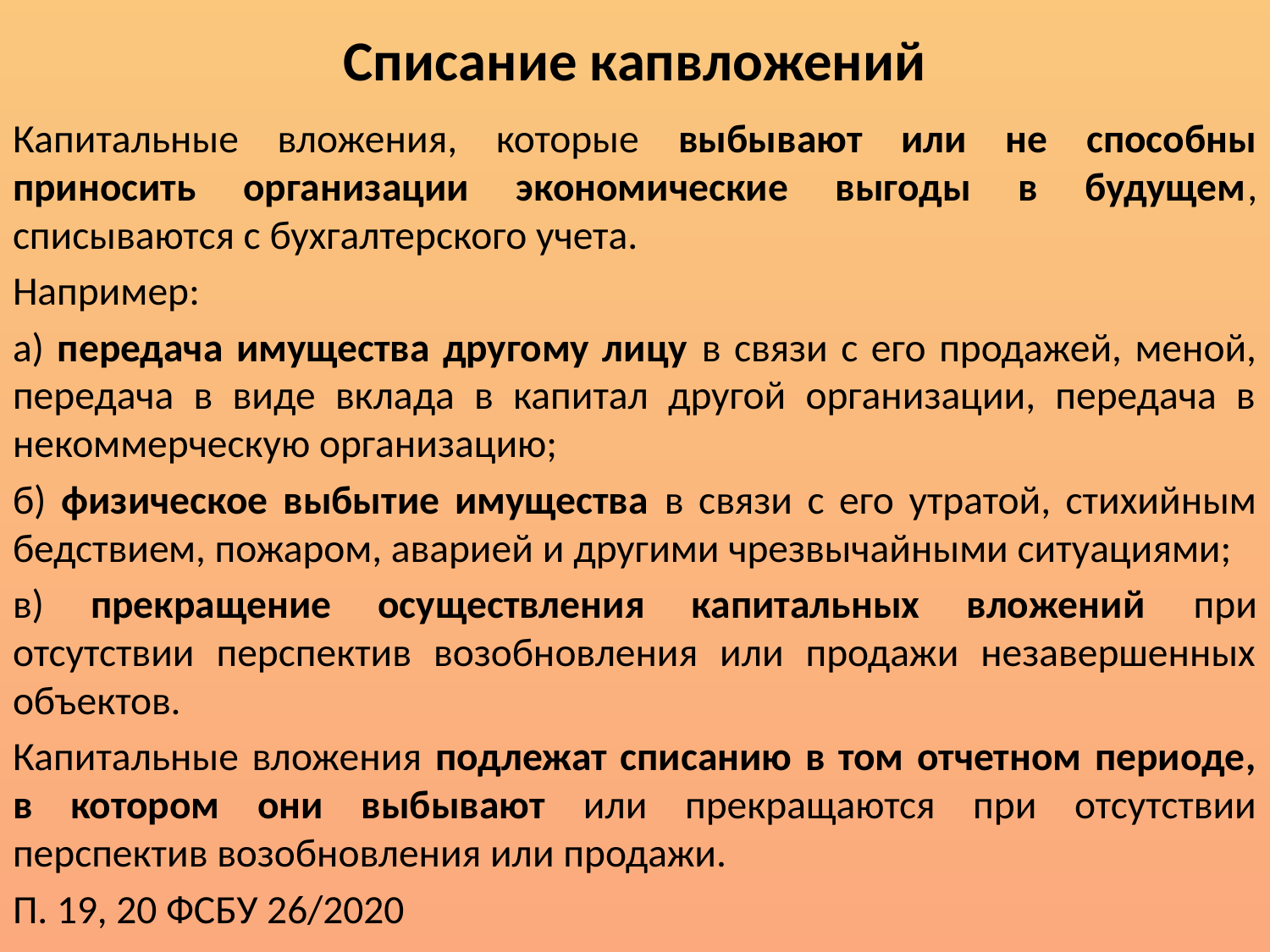

# Списание капвложений
Капитальные вложения, которые выбывают или не способны приносить организации экономические выгоды в будущем, списываются с бухгалтерского учета.
Например:
а) передача имущества другому лицу в связи с его продажей, меной, передача в виде вклада в капитал другой организации, передача в некоммерческую организацию;
б) физическое выбытие имущества в связи с его утратой, стихийным бедствием, пожаром, аварией и другими чрезвычайными ситуациями;
в) прекращение осуществления капитальных вложений при отсутствии перспектив возобновления или продажи незавершенных объектов.
Капитальные вложения подлежат списанию в том отчетном периоде, в котором они выбывают или прекращаются при отсутствии перспектив возобновления или продажи.
П. 19, 20 ФСБУ 26/2020